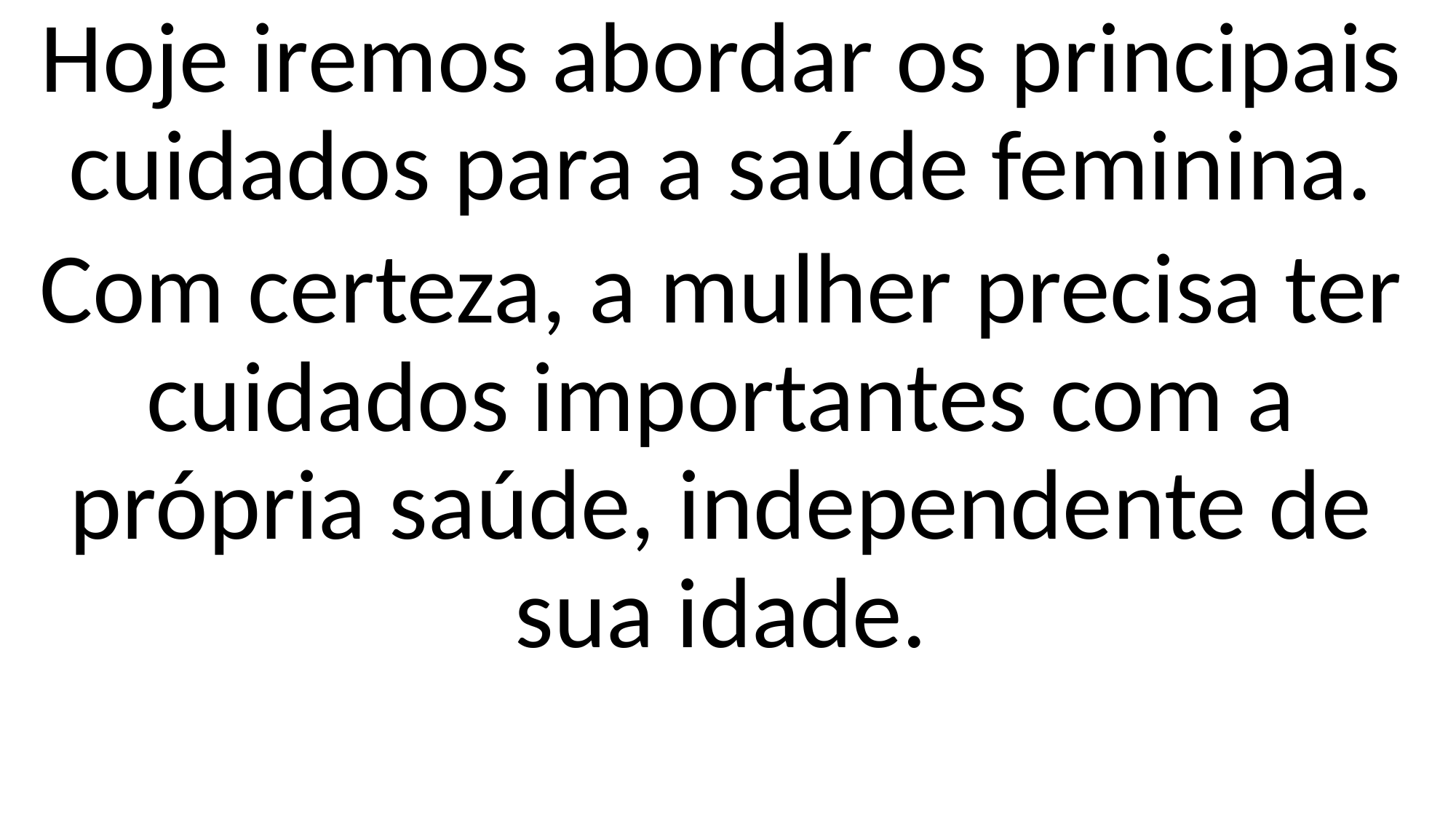

Hoje iremos abordar os principais cuidados para a saúde feminina.
Com certeza, a mulher precisa ter cuidados importantes com a própria saúde, independente de sua idade.